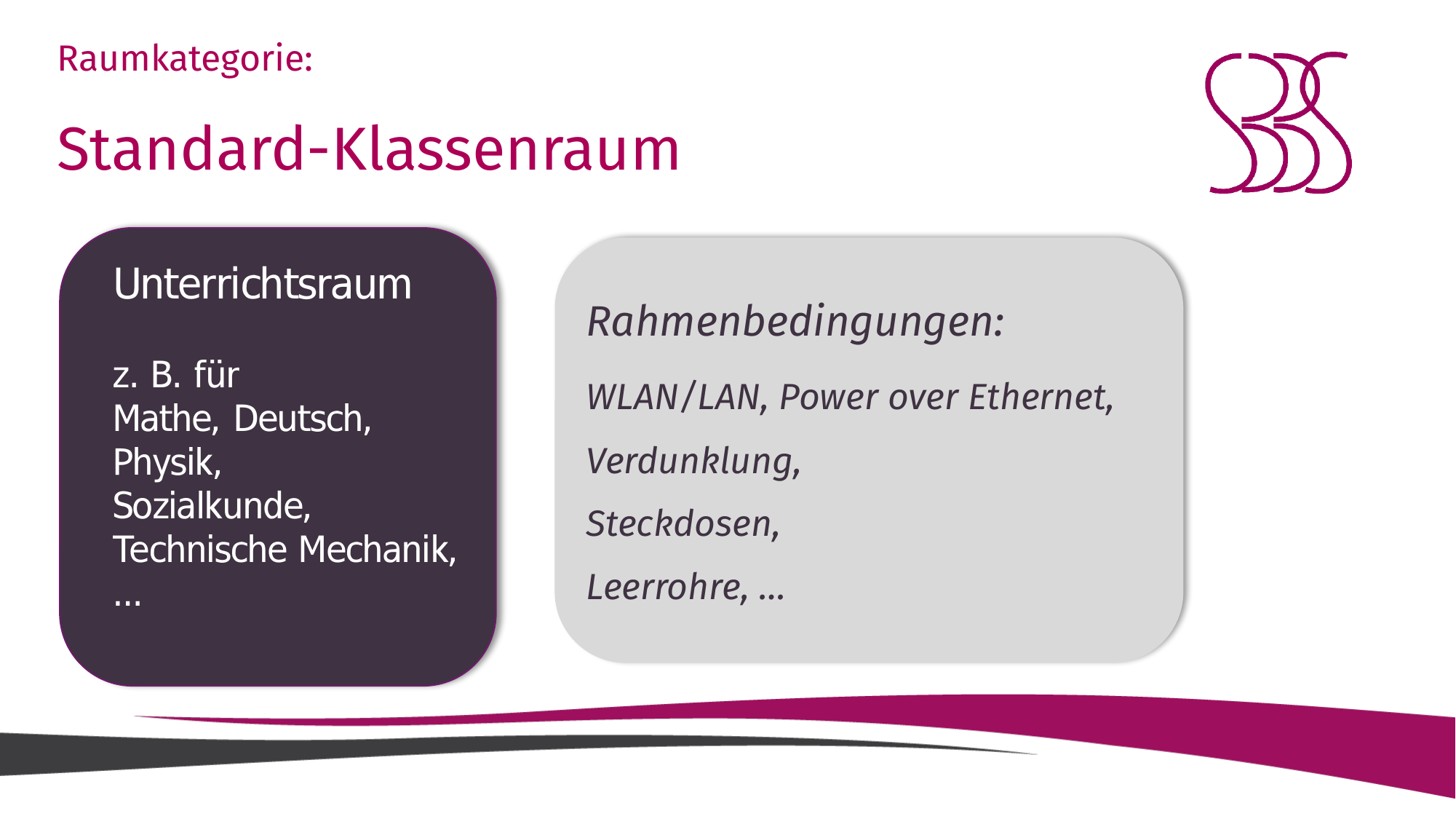

Raumkategorie:

Standard-Klassenraum
Unterrichtsraum
z. B. für
Mathe, Deutsch, Physik,
Sozialkunde,
Technische Mechanik, …

Rahmenbedingungen:
WLAN/LAN, Power over Ethernet,
Verdunklung,
Steckdosen,
Leerrohre, …